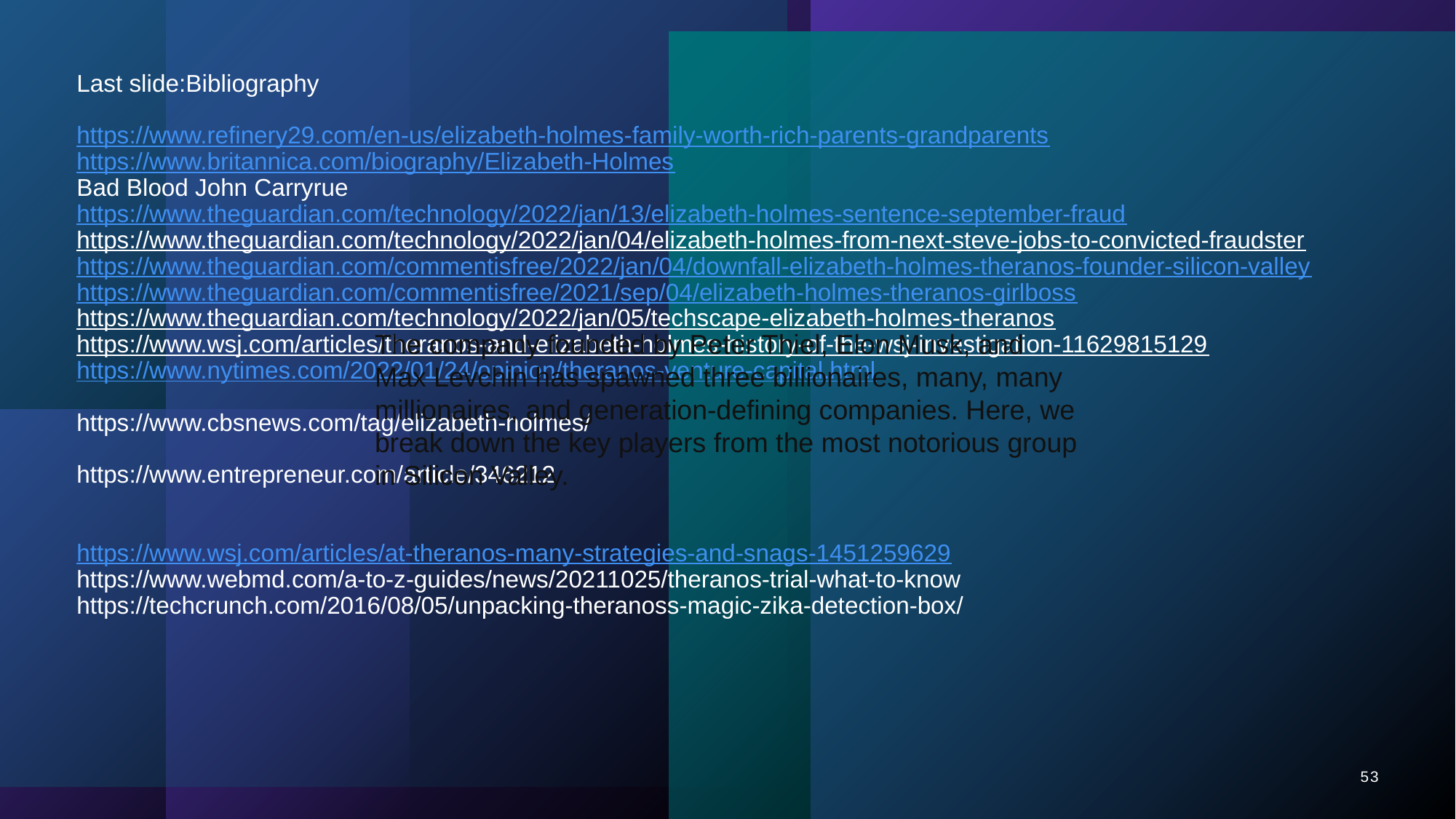

# Last slide:Bibliography https://www.refinery29.com/en-us/elizabeth-holmes-family-worth-rich-parents-grandparents https://www.britannica.com/biography/Elizabeth-Holmes Bad Blood John Carryrue https://www.theguardian.com/technology/2022/jan/13/elizabeth-holmes-sentence-september-fraud https://www.theguardian.com/technology/2022/jan/04/elizabeth-holmes-from-next-steve-jobs-to-convicted-fraudster https://www.theguardian.com/commentisfree/2022/jan/04/downfall-elizabeth-holmes-theranos-founder-silicon-valley https://www.theguardian.com/commentisfree/2021/sep/04/elizabeth-holmes-theranos-girlboss https://www.theguardian.com/technology/2022/jan/05/techscape-elizabeth-holmes-theranos https://www.wsj.com/articles/theranos-and-elizabeth-holmes-history-of-the-wsj-investigation-11629815129 https://www.nytimes.com/2022/01/24/opinion/theranos-venture-capital.html https://www.cbsnews.com/tag/elizabeth-holmes/ https://www.entrepreneur.com/article/346212 https://www.wsj.com/articles/at-theranos-many-strategies-and-snags-1451259629 https://www.webmd.com/a-to-z-guides/news/20211025/theranos-trial-what-to-know https://techcrunch.com/2016/08/05/unpacking-theranoss-magic-zika-detection-box/
The company founded by Peter Thiel, Elon Musk, and Max Levchin has spawned three billionaires, many, many millionaires, and generation-defining companies. Here, we break down the key players from the most notorious group in Silicon Valley.
53